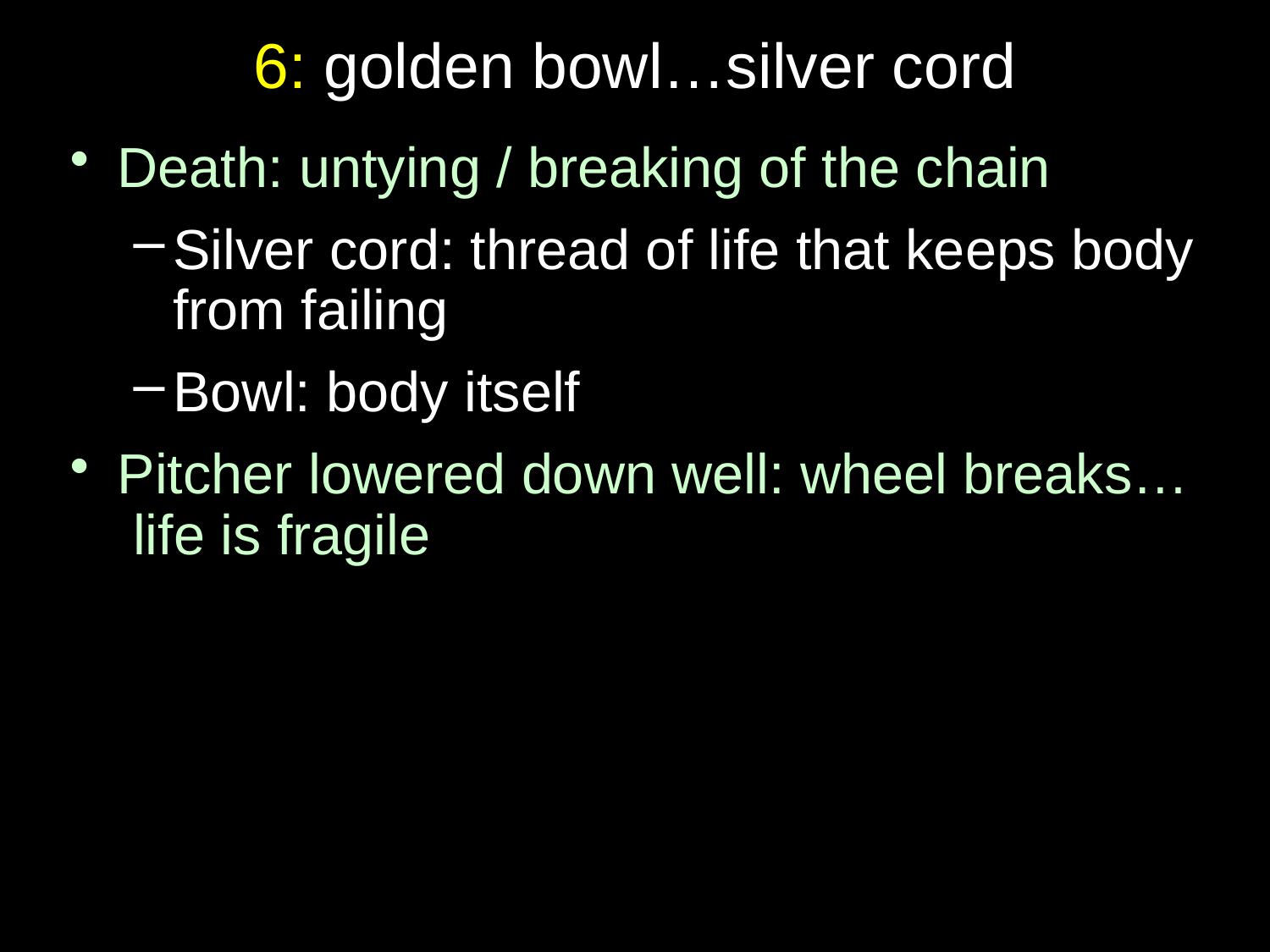

# 6: golden bowl…silver cord
Death: untying / breaking of the chain
Silver cord: thread of life that keeps body from failing
Bowl: body itself
Pitcher lowered down well: wheel breaks…  life is fragile